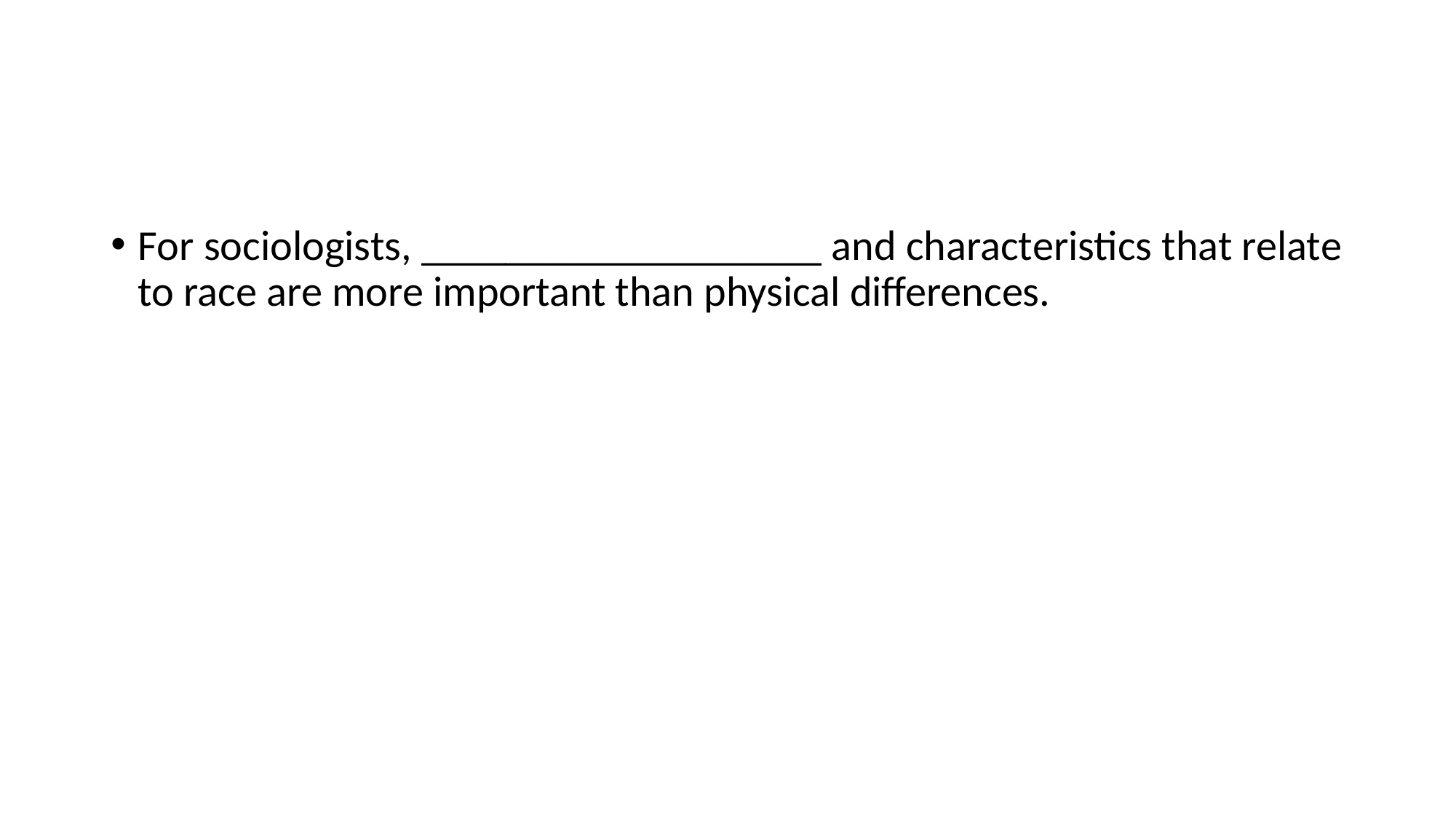

#
For sociologists, ___________________ and characteristics that relate to race are more important than physical differences.